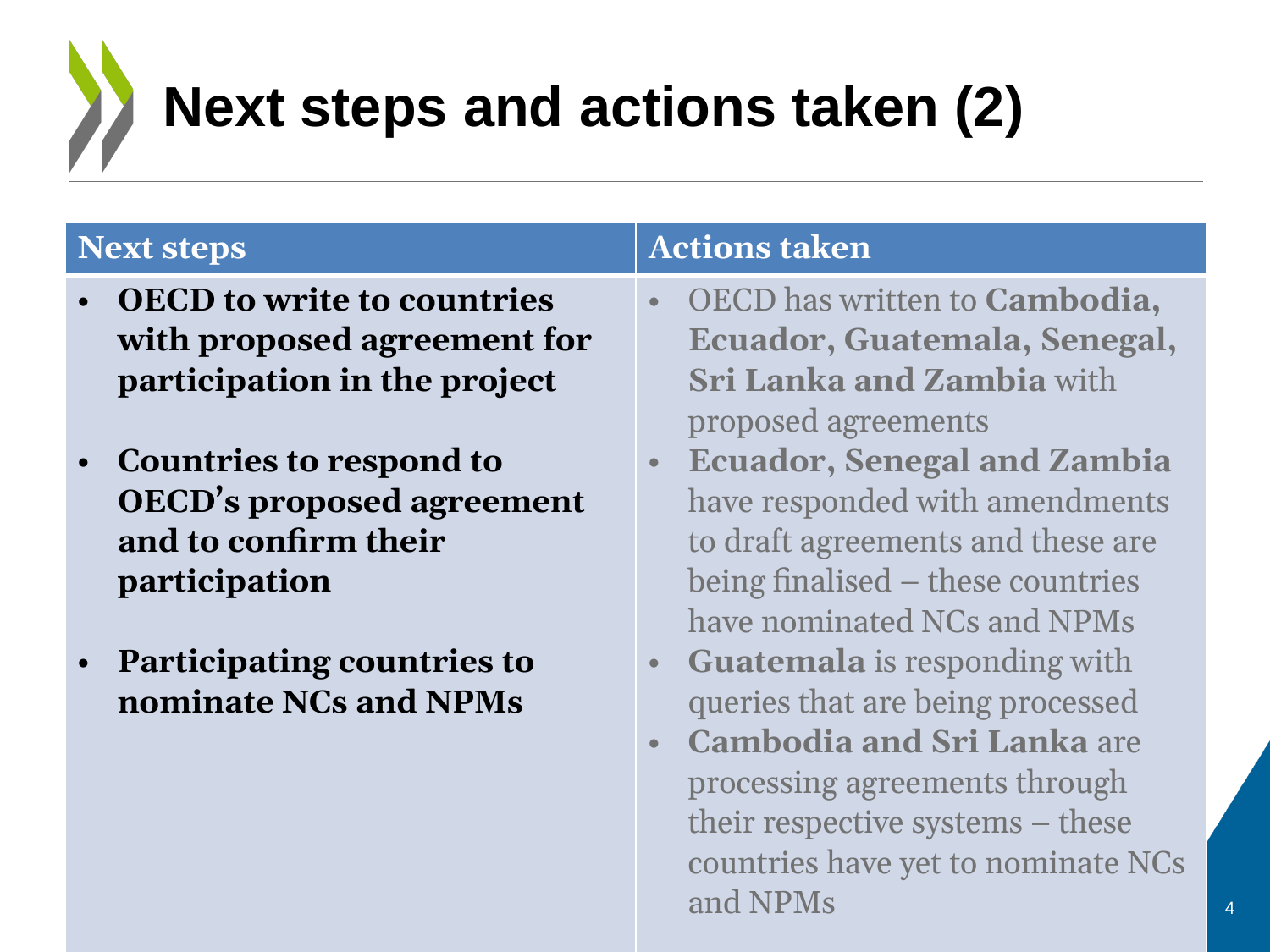

# Next steps and actions taken (2)
| Next steps | Actions taken |
| --- | --- |
| OECD to write to countries with proposed agreement for participation in the project Countries to respond to OECD’s proposed agreement and to confirm their participation Participating countries to nominate NCs and NPMs | OECD has written to Cambodia, Ecuador, Guatemala, Senegal, Sri Lanka and Zambia with proposed agreements Ecuador, Senegal and Zambia have responded with amendments to draft agreements and these are being finalised – these countries have nominated NCs and NPMs Guatemala is responding with queries that are being processed Cambodia and Sri Lanka are processing agreements through their respective systems – these countries have yet to nominate NCs and NPMs |
4